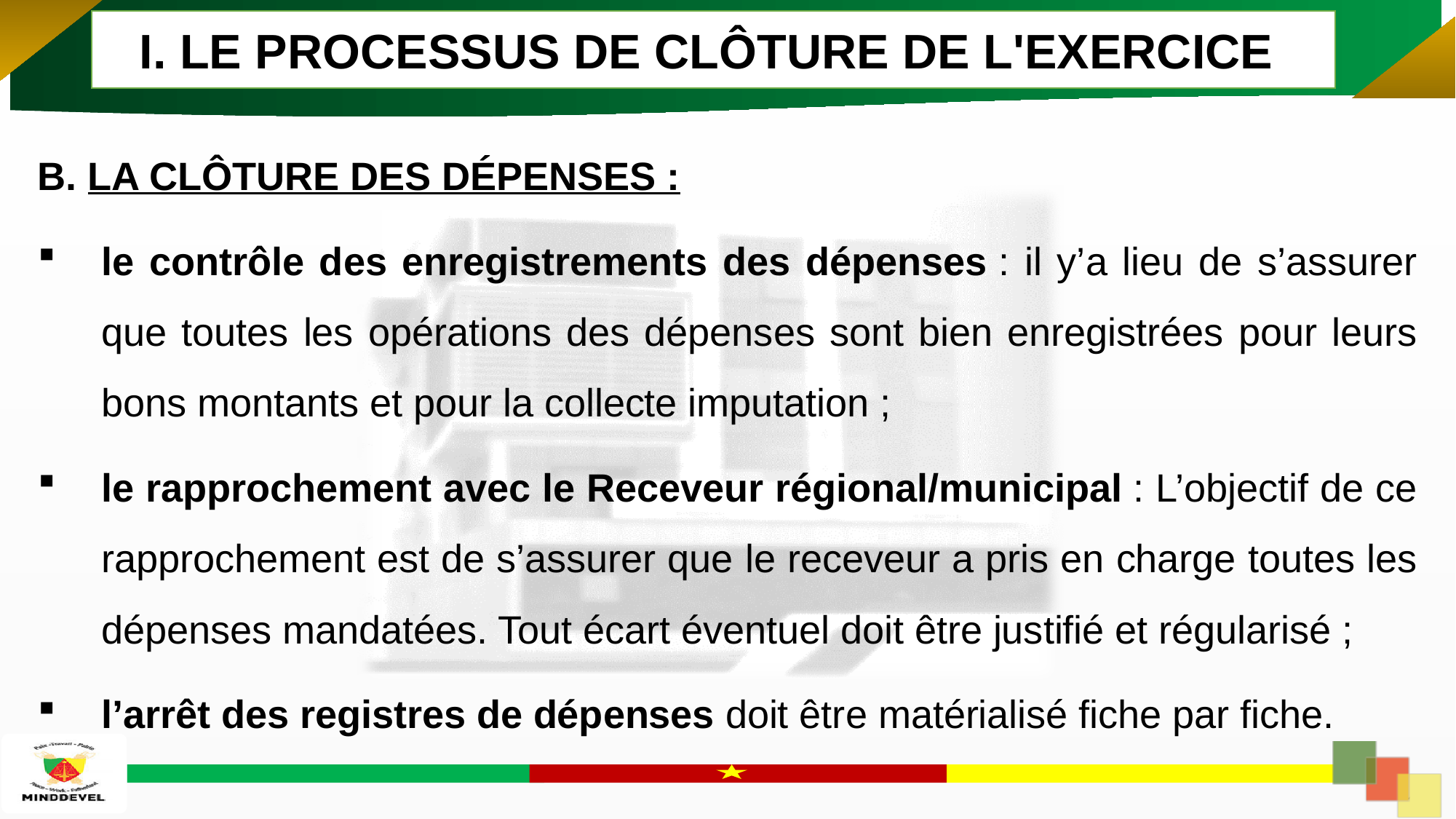

I. LE PROCESSUS DE CLÔTURE DE L'EXERCICE
B. LA CLÔTURE DES DÉPENSES :
le contrôle des enregistrements des dépenses : il y’a lieu de s’assurer que toutes les opérations des dépenses sont bien enregistrées pour leurs bons montants et pour la collecte imputation ;
le rapprochement avec le Receveur régional/municipal : L’objectif de ce rapprochement est de s’assurer que le receveur a pris en charge toutes les dépenses mandatées. Tout écart éventuel doit être justifié et régularisé ;
l’arrêt des registres de dépenses doit être matérialisé fiche par fiche.
11